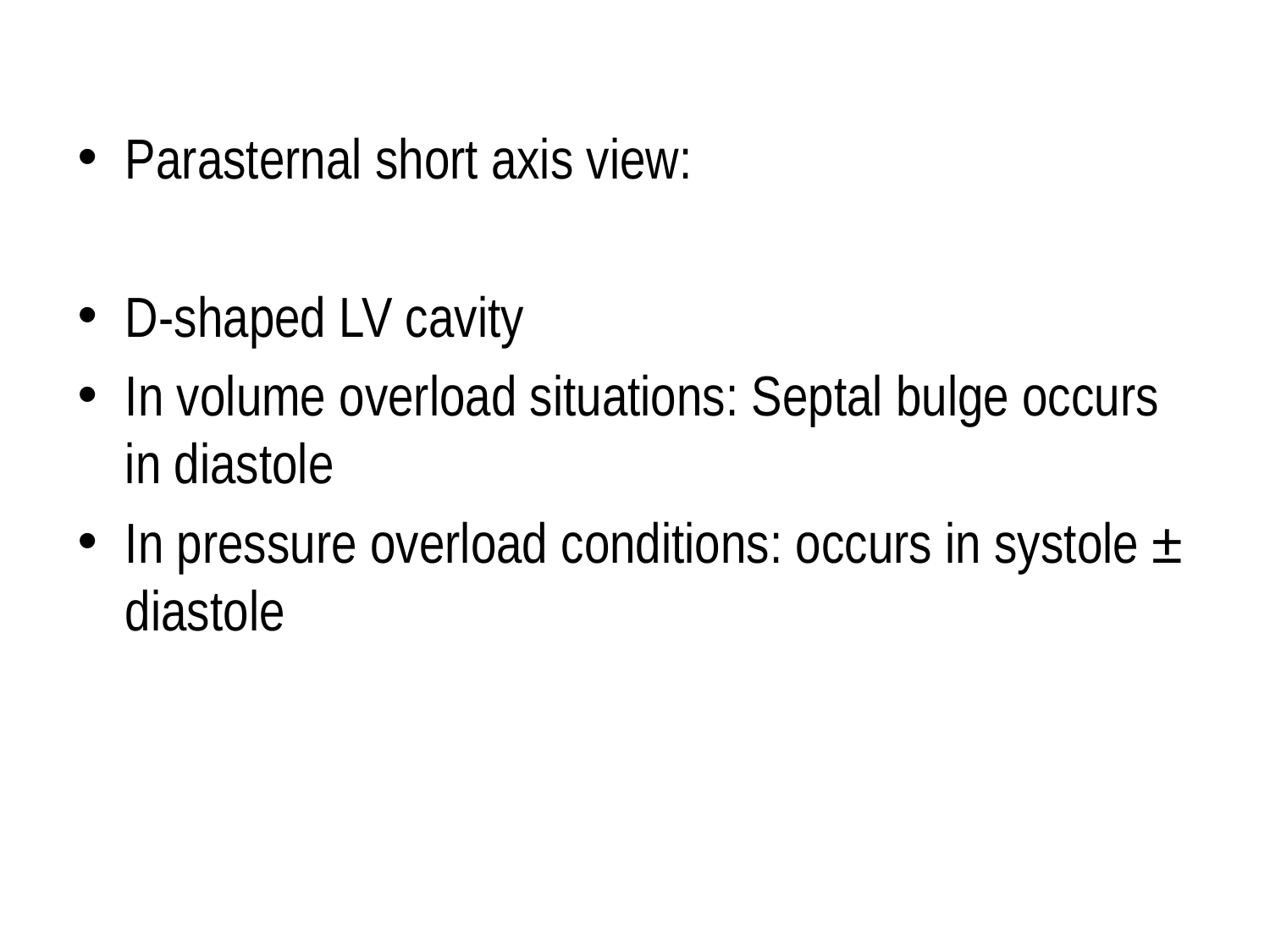

#
Parasternal short axis view:

D-shaped LV cavity
In volume overload situations: Septal bulge occurs in diastole
In pressure overload conditions: occurs in systole ± diastole